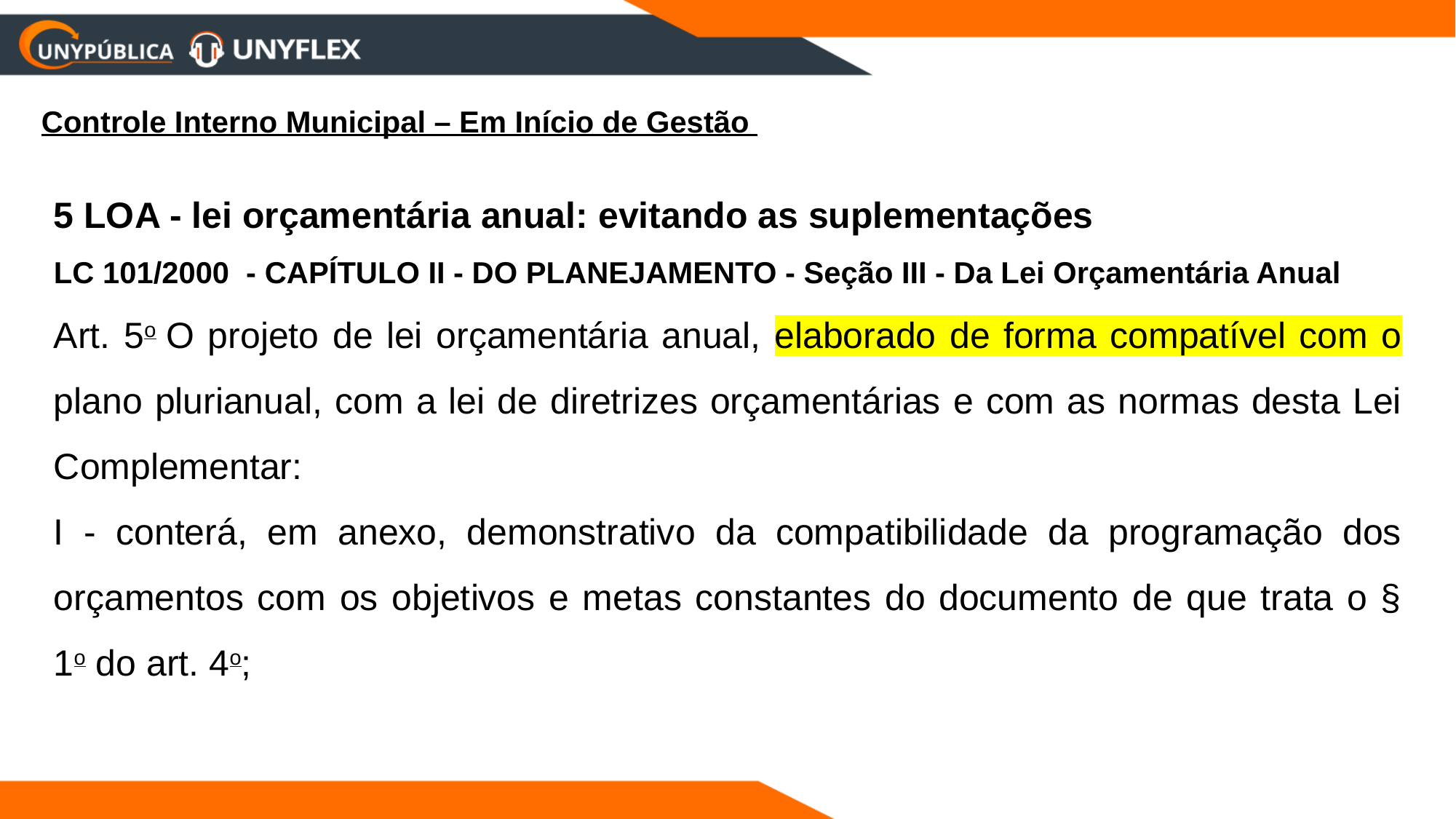

Controle Interno Municipal – Em Início de Gestão
5 LOA - lei orçamentária anual: evitando as suplementações
LC 101/2000  - CAPÍTULO II - DO PLANEJAMENTO - Seção III - Da Lei Orçamentária Anual
Art. 5o O projeto de lei orçamentária anual, elaborado de forma compatível com o plano plurianual, com a lei de diretrizes orçamentárias e com as normas desta Lei Complementar:
I - conterá, em anexo, demonstrativo da compatibilidade da programação dos orçamentos com os objetivos e metas constantes do documento de que trata o § 1o do art. 4o;